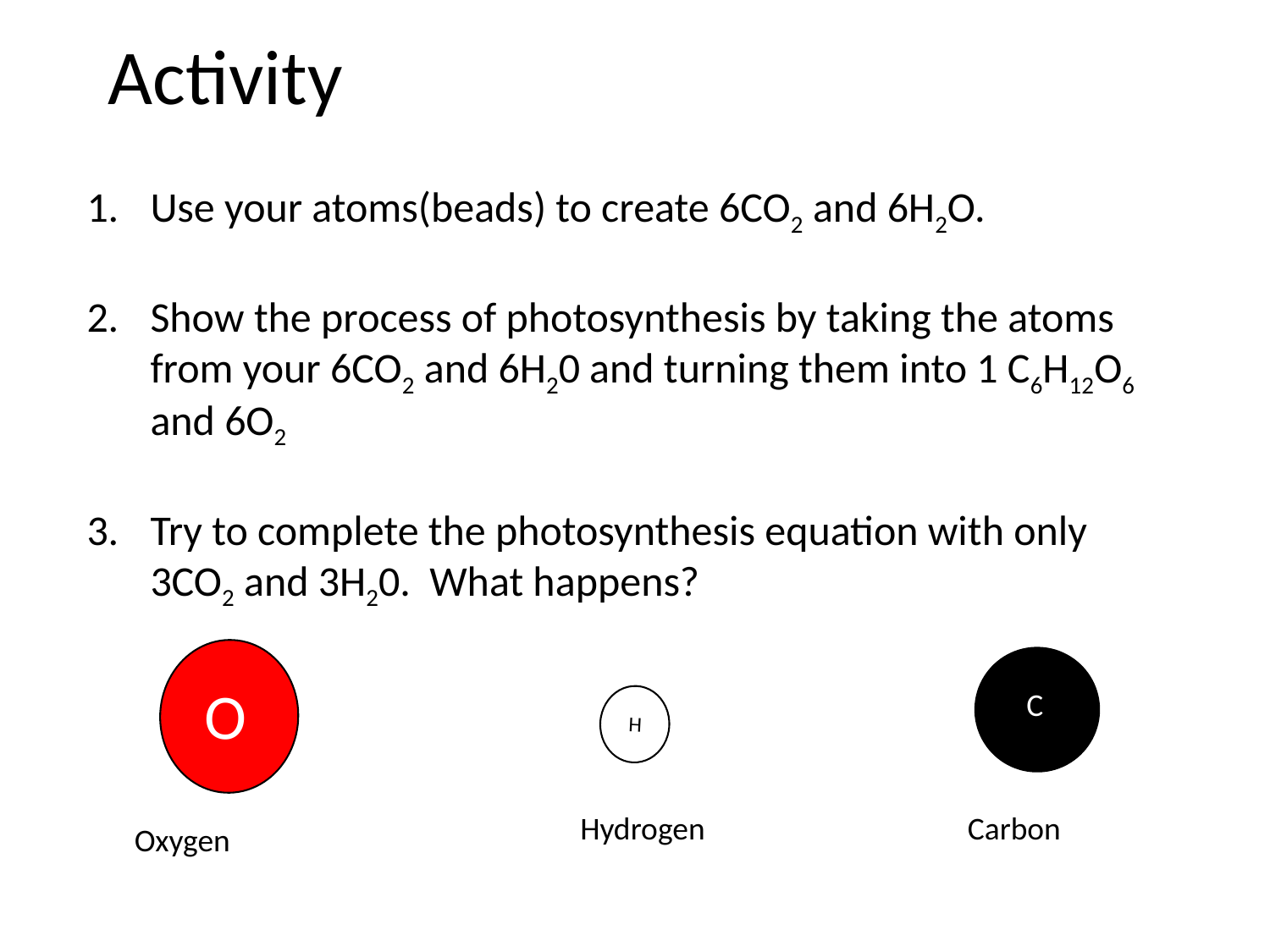

# Activity

Use your atoms(beads) to create 6CO2 and 6H2O.
Show the process of photosynthesis by taking the atoms from your 6CO2 and 6H20 and turning them into 1 C6H12O6 and 6O2
Try to complete the photosynthesis equation with only 3CO2 and 3H20.  What happens?

O

C

H
Hydrogen
Carbon
Oxygen